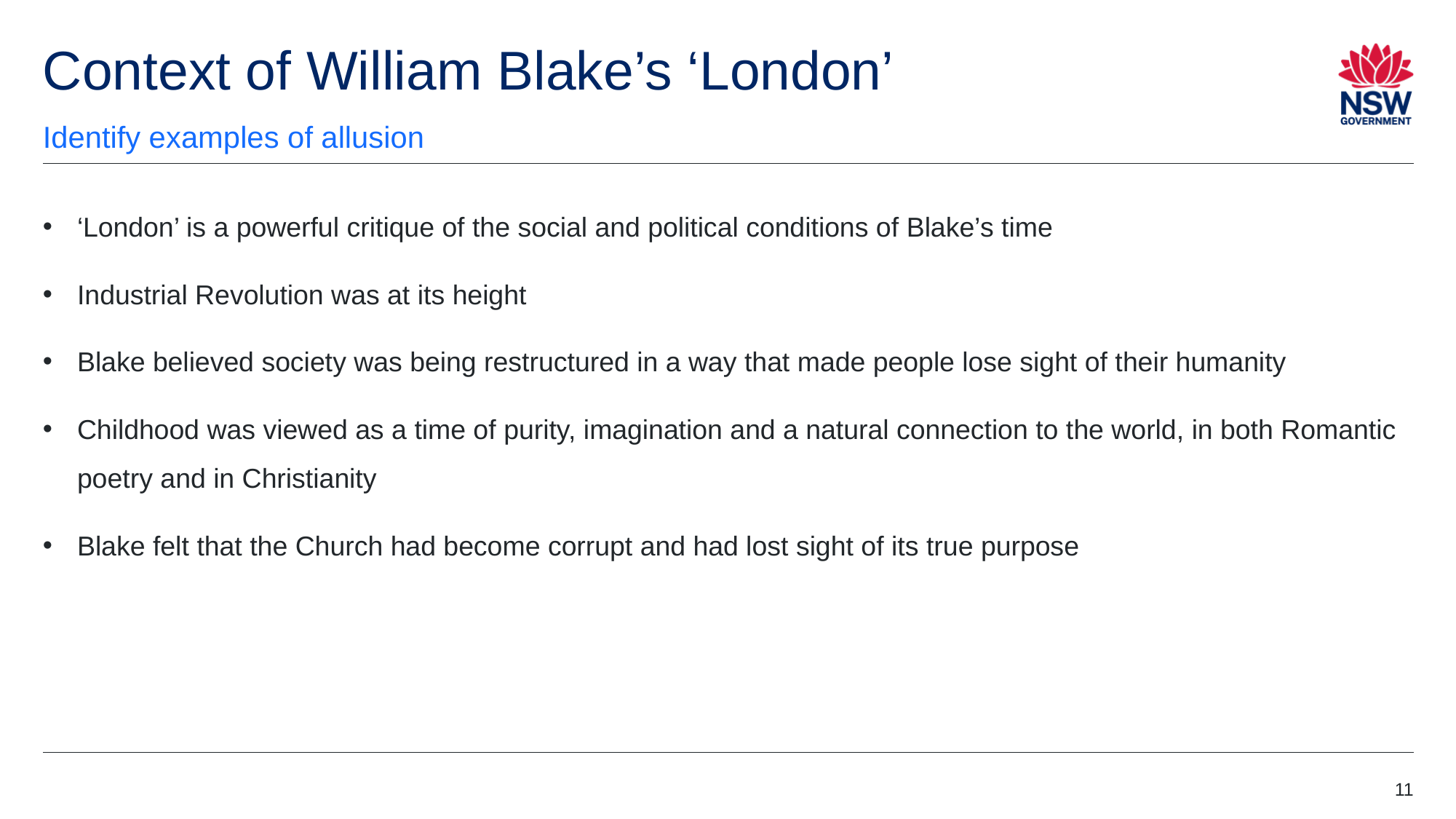

# Context of William Blake’s ‘London’
Identify examples of allusion
‘London’ is a powerful critique of the social and political conditions of Blake’s time
Industrial Revolution was at its height
Blake believed society was being restructured in a way that made people lose sight of their humanity
Childhood was viewed as a time of purity, imagination and a natural connection to the world, in both Romantic poetry and in Christianity
Blake felt that the Church had become corrupt and had lost sight of its true purpose

11